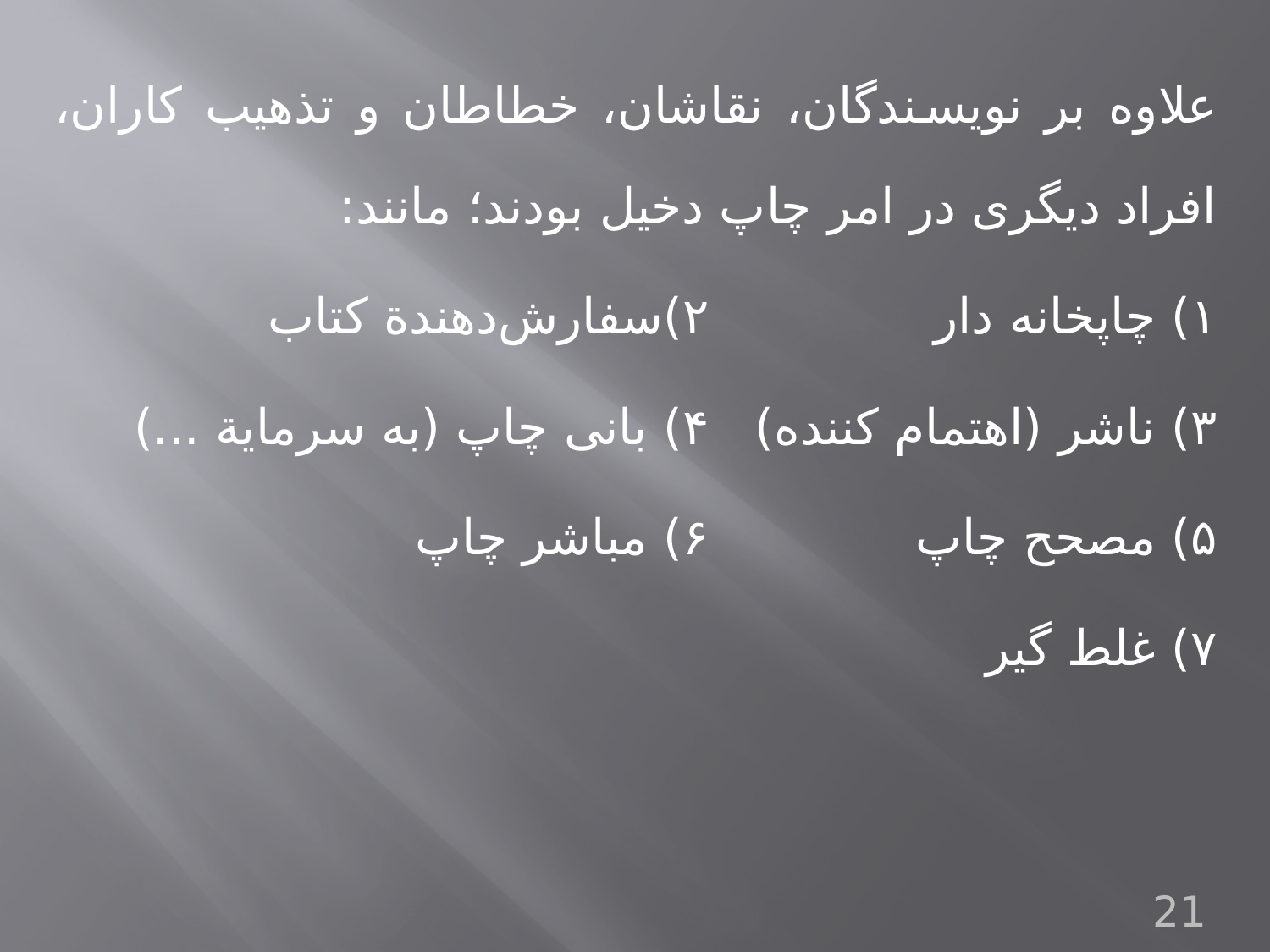

علاوه بر نویسندگان، نقاشان، خطاطان و تذهیب کاران، افراد دیگری در امر چاپ دخیل بودند؛ مانند:
۱) چاپخانه دار  			۲)سفارش‌دهندة کتاب
۳) ناشر (اهتمام کننده)  		۴) بانی چاپ (به سرمایة ...)
۵) مصحح چاپ 			۶) مباشر چاپ
۷) غلط گیر

21